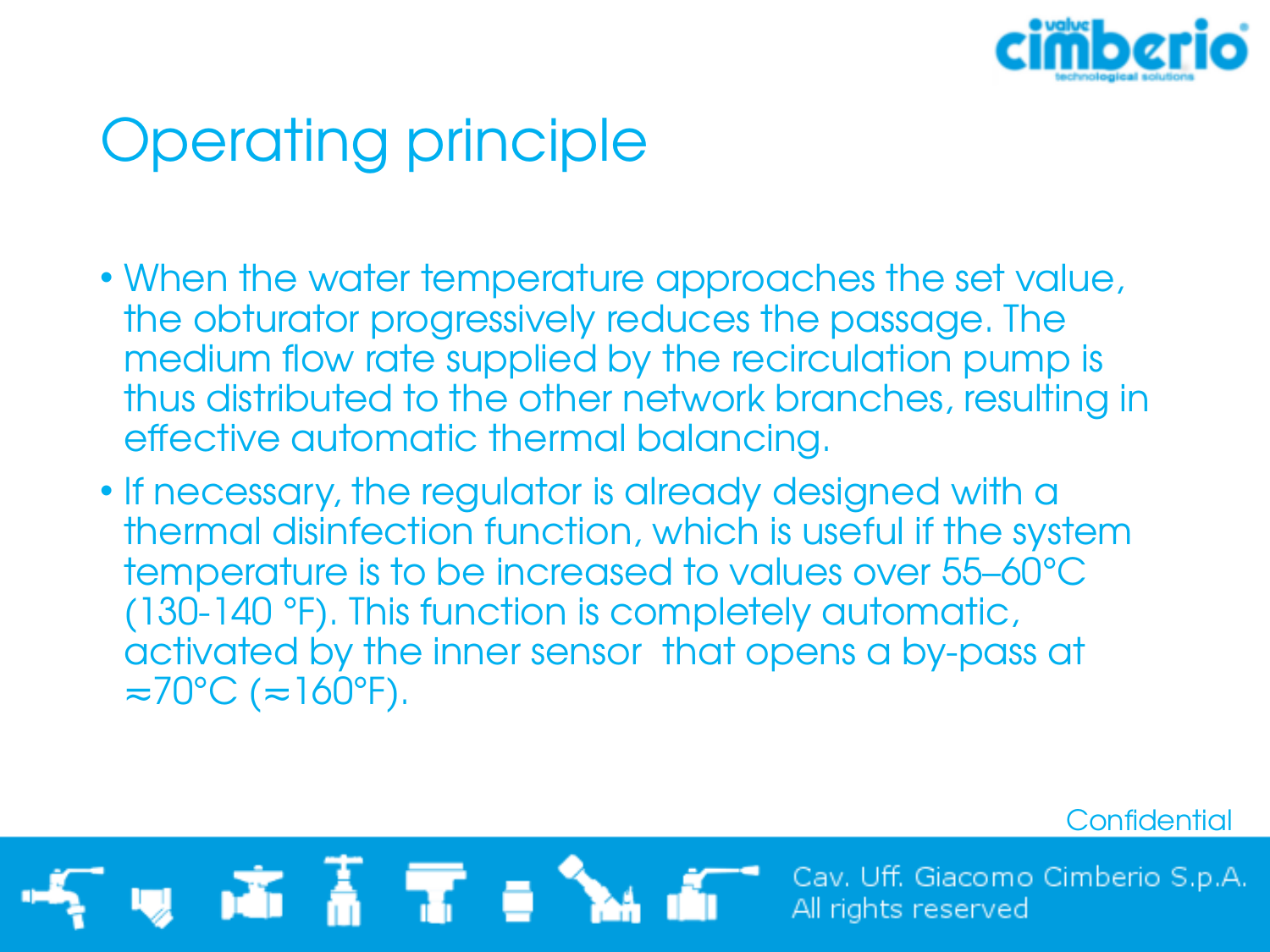

# Operating principle
When the water temperature approaches the set value, the obturator progressively reduces the passage. The medium flow rate supplied by the recirculation pump is thus distributed to the other network branches, resulting in effective automatic thermal balancing.
If necessary, the regulator is already designed with a thermal disinfection function, which is useful if the system temperature is to be increased to values over 55–60°C (130-140 °F). This function is completely automatic, activated by the inner sensor  that opens a by-pass at ≂70°C (≂160°F).
Confidential